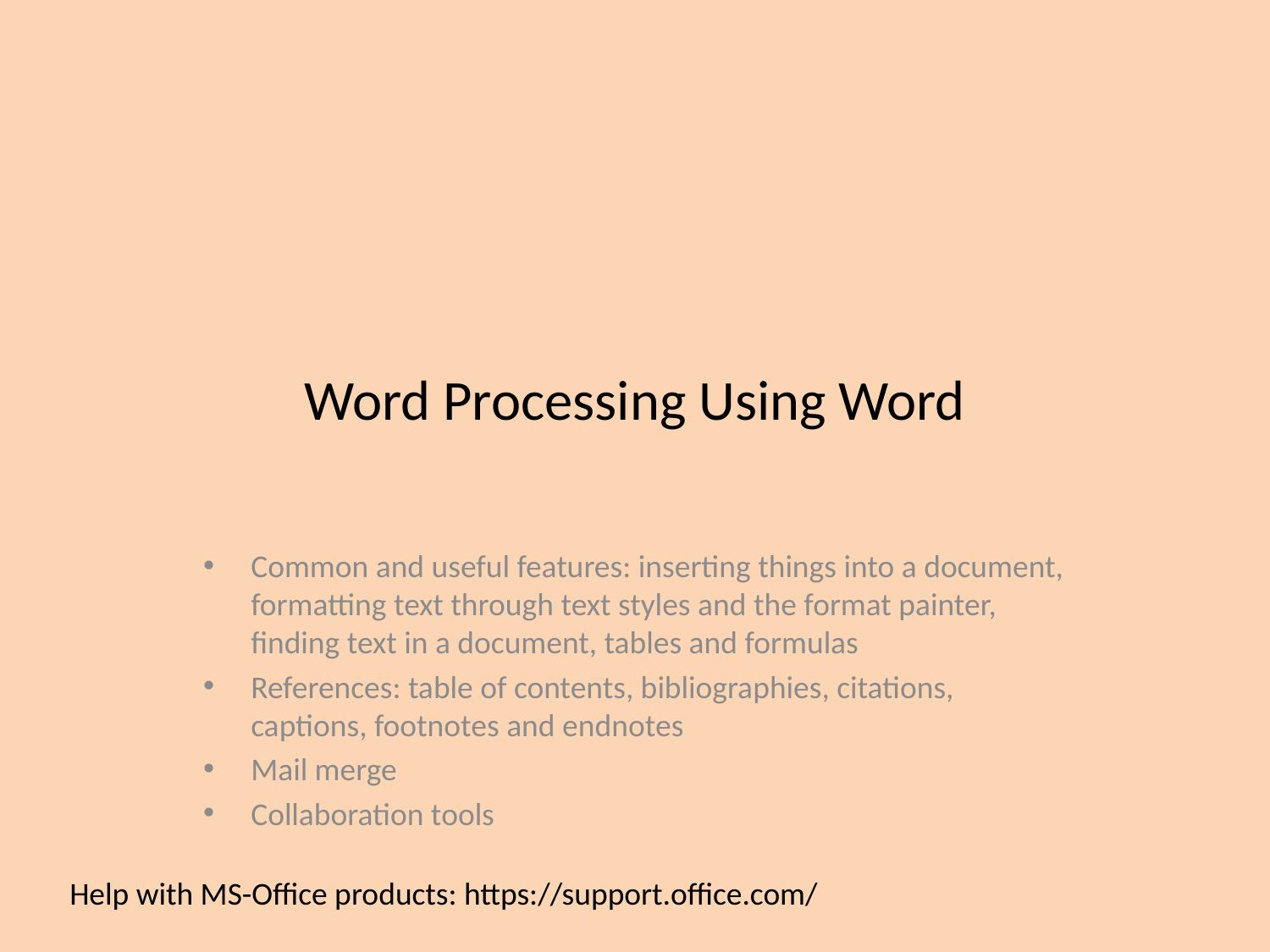

# Word Processing Using Word
Common and useful features: inserting things into a document, formatting text through text styles and the format painter, finding text in a document, tables and formulas
References: table of contents, bibliographies, citations, captions, footnotes and endnotes
Mail merge
Collaboration tools
Help with MS-Office products: https://support.office.com/